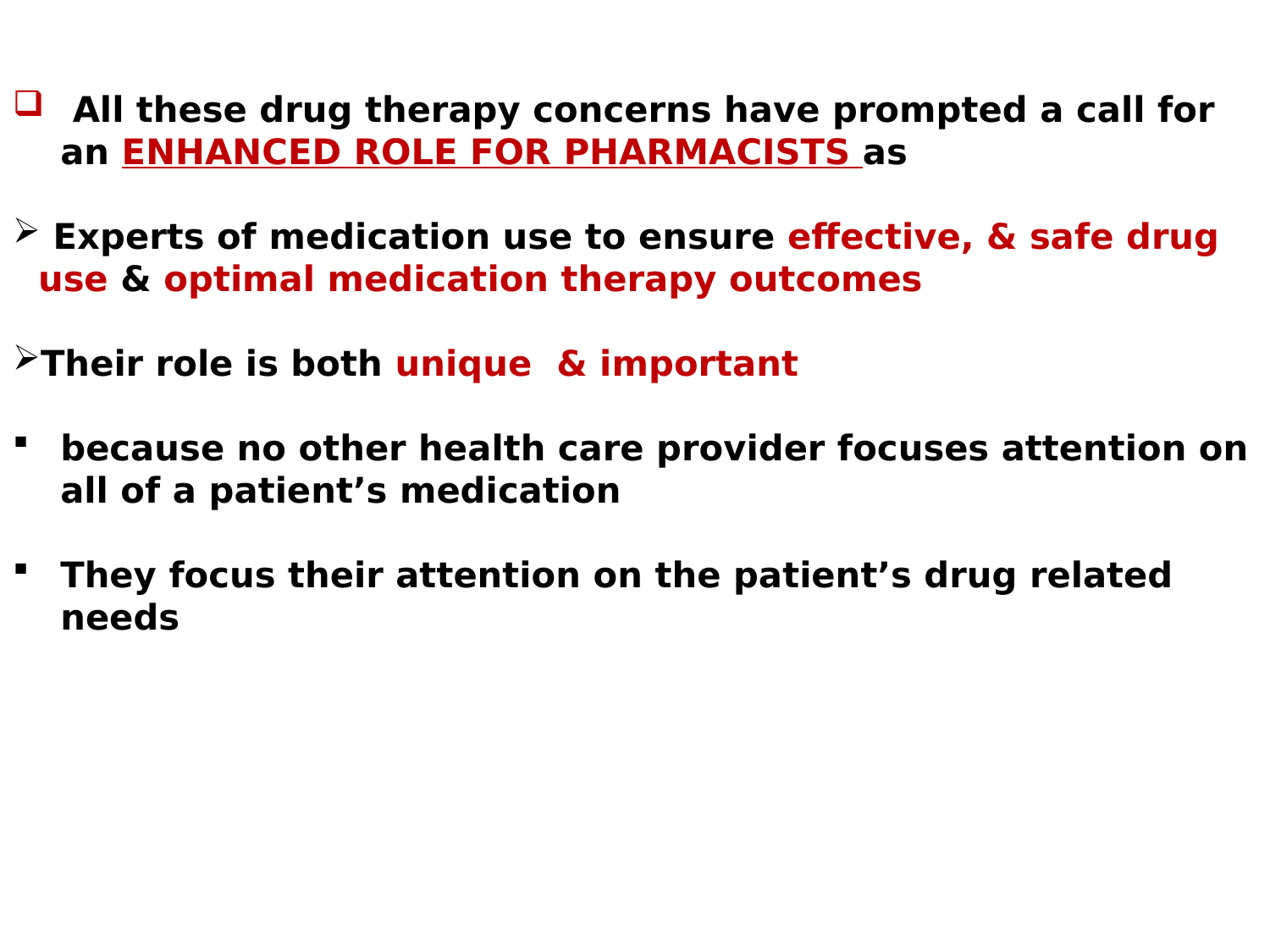

All these drug therapy concerns have prompted a call for an enhanced role for pharmacists as

 Experts of medication use to ensure effective, & safe drug use & optimal medication therapy outcomes

Their role is both unique  & important

because no other health care provider focuses attention on all of a patient’s medication

They focus their attention on the patient’s drug related needs